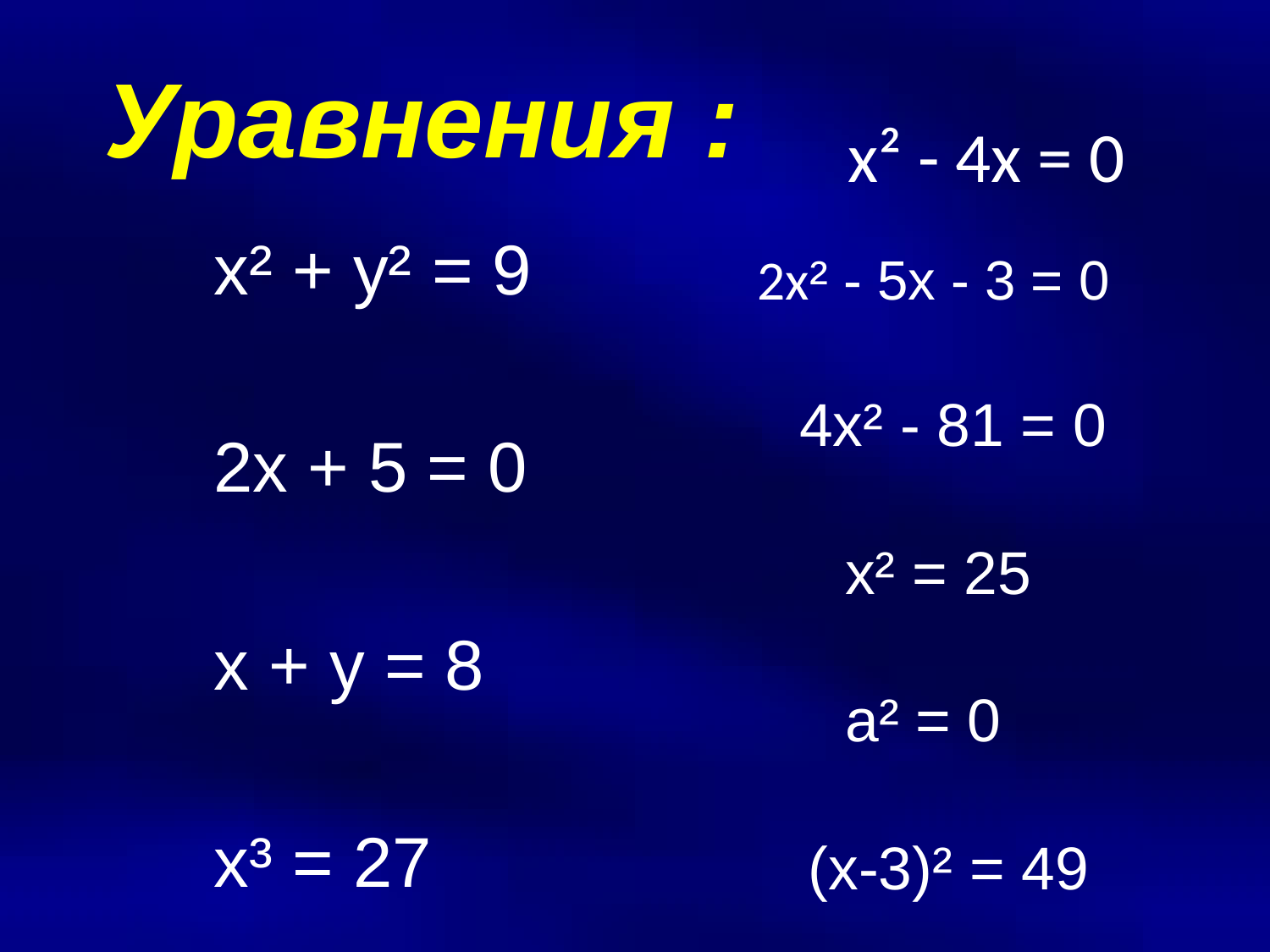

x² - 4x = 0
# Уравнения :

       x² + y² = 9

       2x + 5 = 0

       x + y = 8

       x³ = 27
        2x² - 5x - 3 = 0

           4x² - 81 = 0

               x² = 25

               a² = 0

         (x-3)² = 49